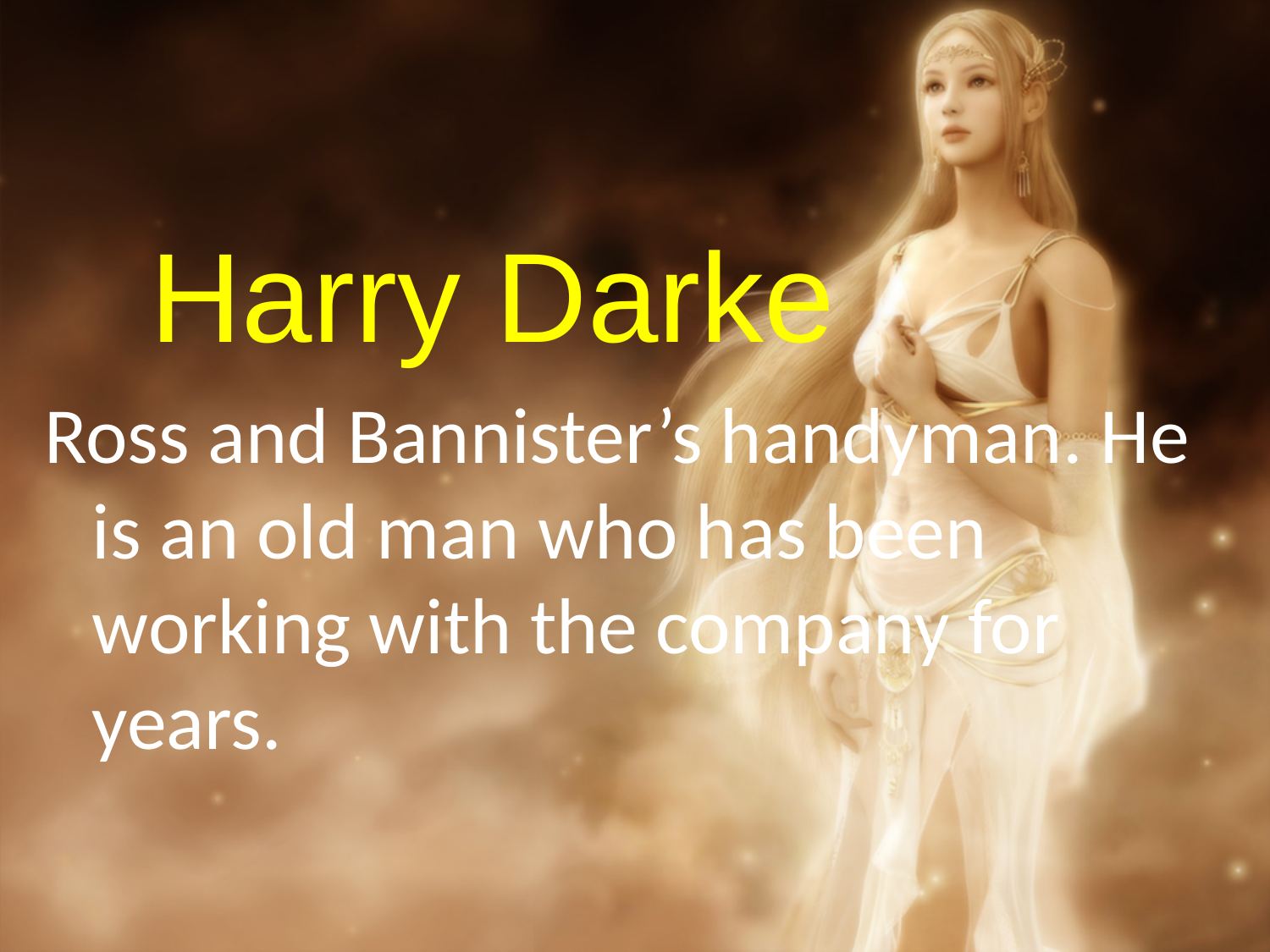

Harry Darke
Ross and Bannister’s handyman. He is an old man who has been working with the company for years.